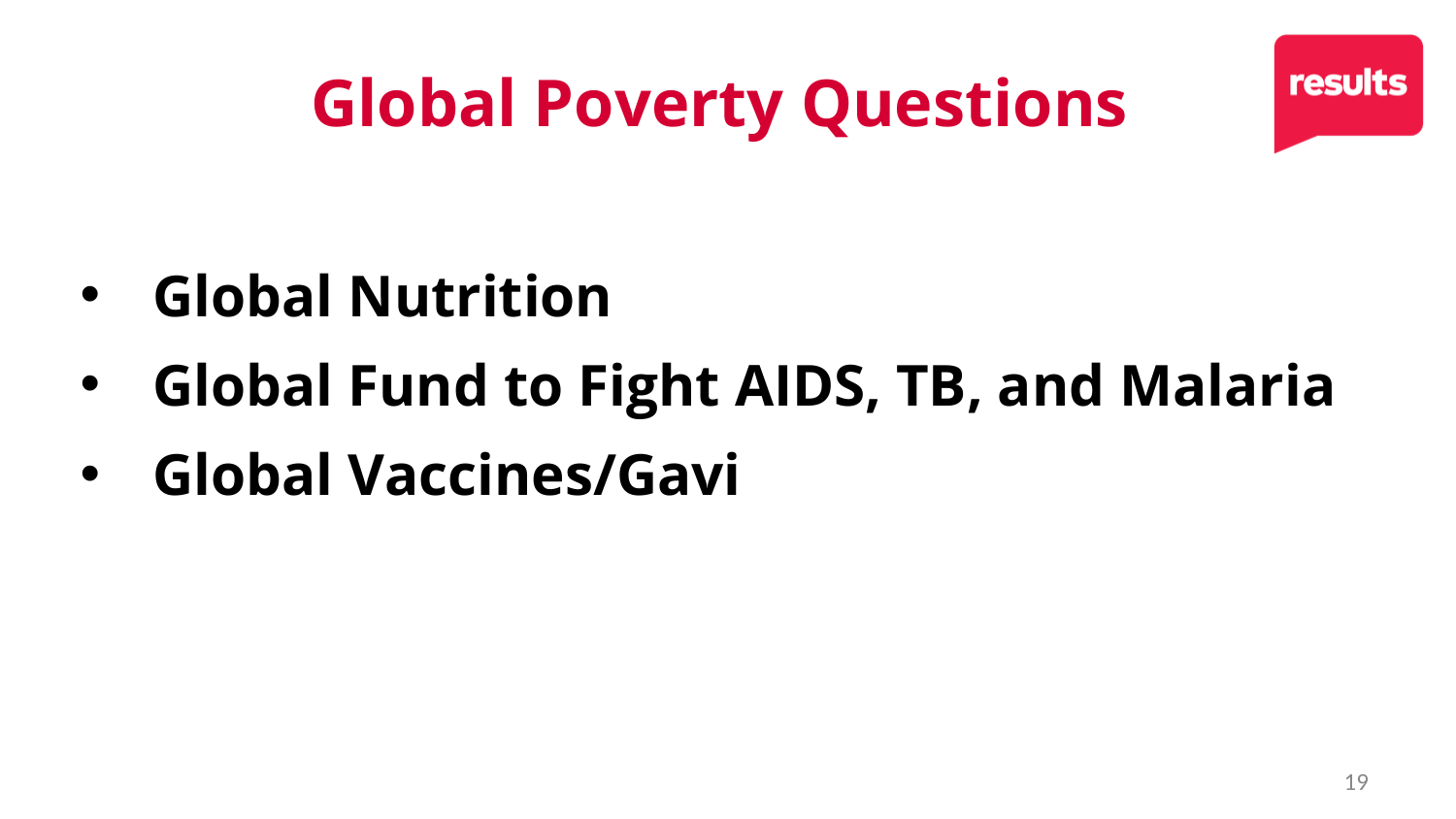

# Global Poverty Questions
Global Nutrition
Global Fund to Fight AIDS, TB, and Malaria
Global Vaccines/Gavi

19